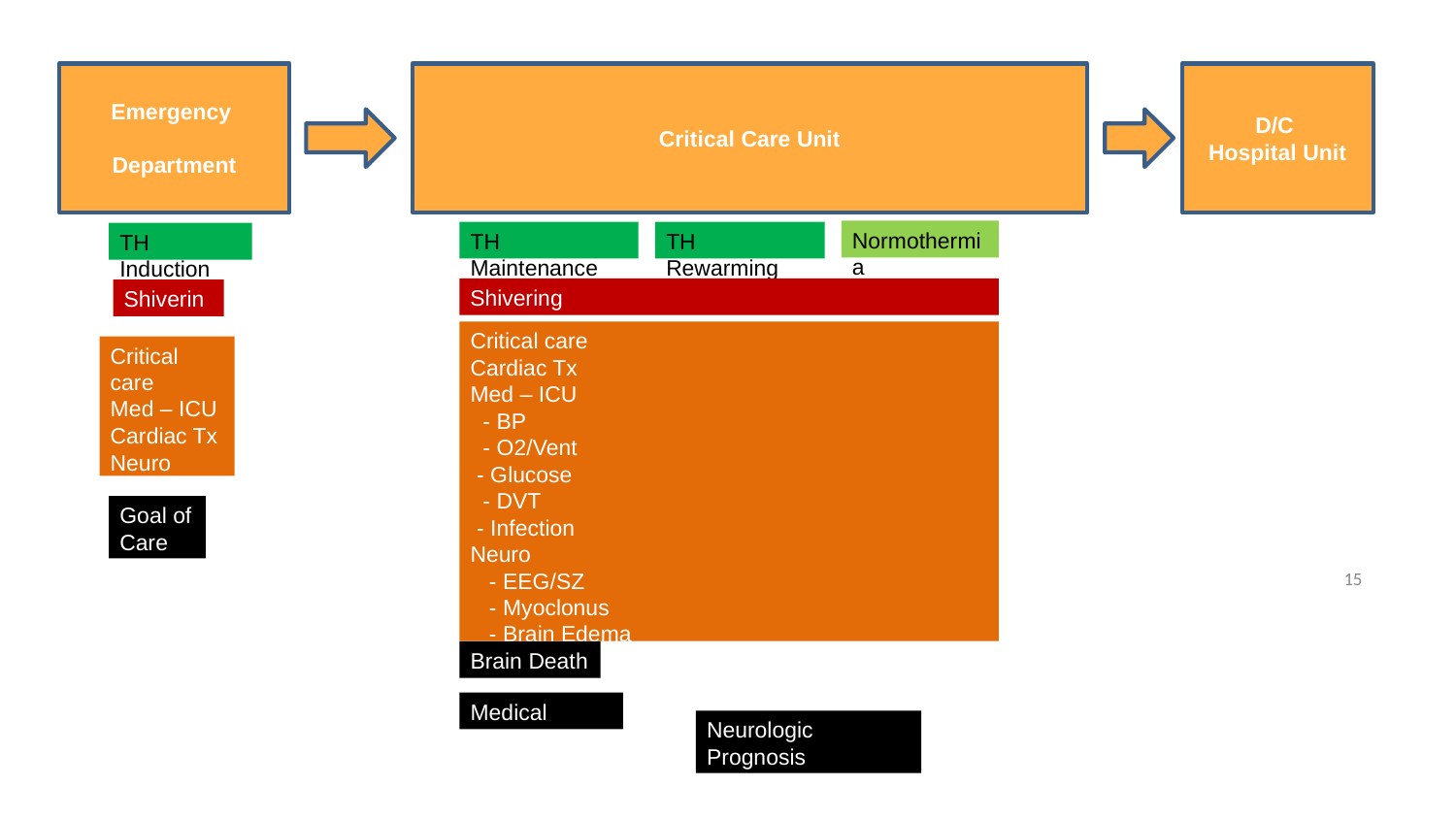

Critical Care Unit
D/C
Hospital Unit
Emergency

Department

Normothermia
TH Rewarming
TH Maintenance
TH Induction
Shivering
Shivering
Critical care
Cardiac Tx
Med – ICU
  - BP
  - O2/Vent
 - Glucose
  - DVT
 - Infection
Neuro
   - EEG/SZ
   - Myoclonus
   - Brain Edema
Critical care
Med – ICU
Cardiac Tx
Neuro
  - EEG/SZ
Goal of
Care
15
Brain Death
Medical Futility
Neurologic Prognosis
           WLST